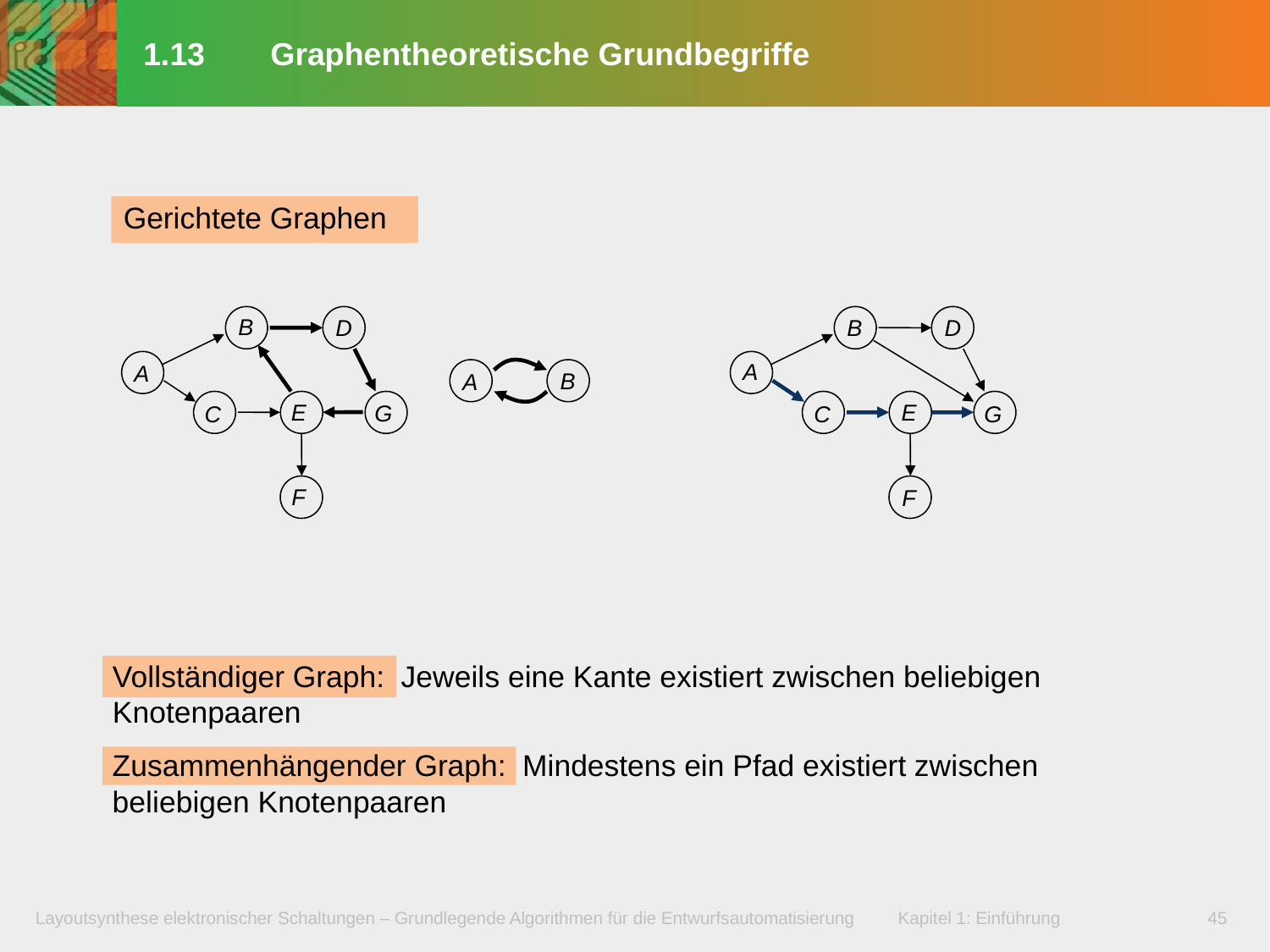

# 1.13	Graphentheoretische Grundbegriffe

Gerichtete Graphen

B
B
D
D

A
A

B
A

E
E
G
C
C
G

F
F

Vollständiger Graph:  Jeweils eine Kante existiert zwischen beliebigen Knotenpaaren

Zusammenhängender Graph:  Mindestens ein Pfad existiert zwischen beliebigen Knotenpaaren